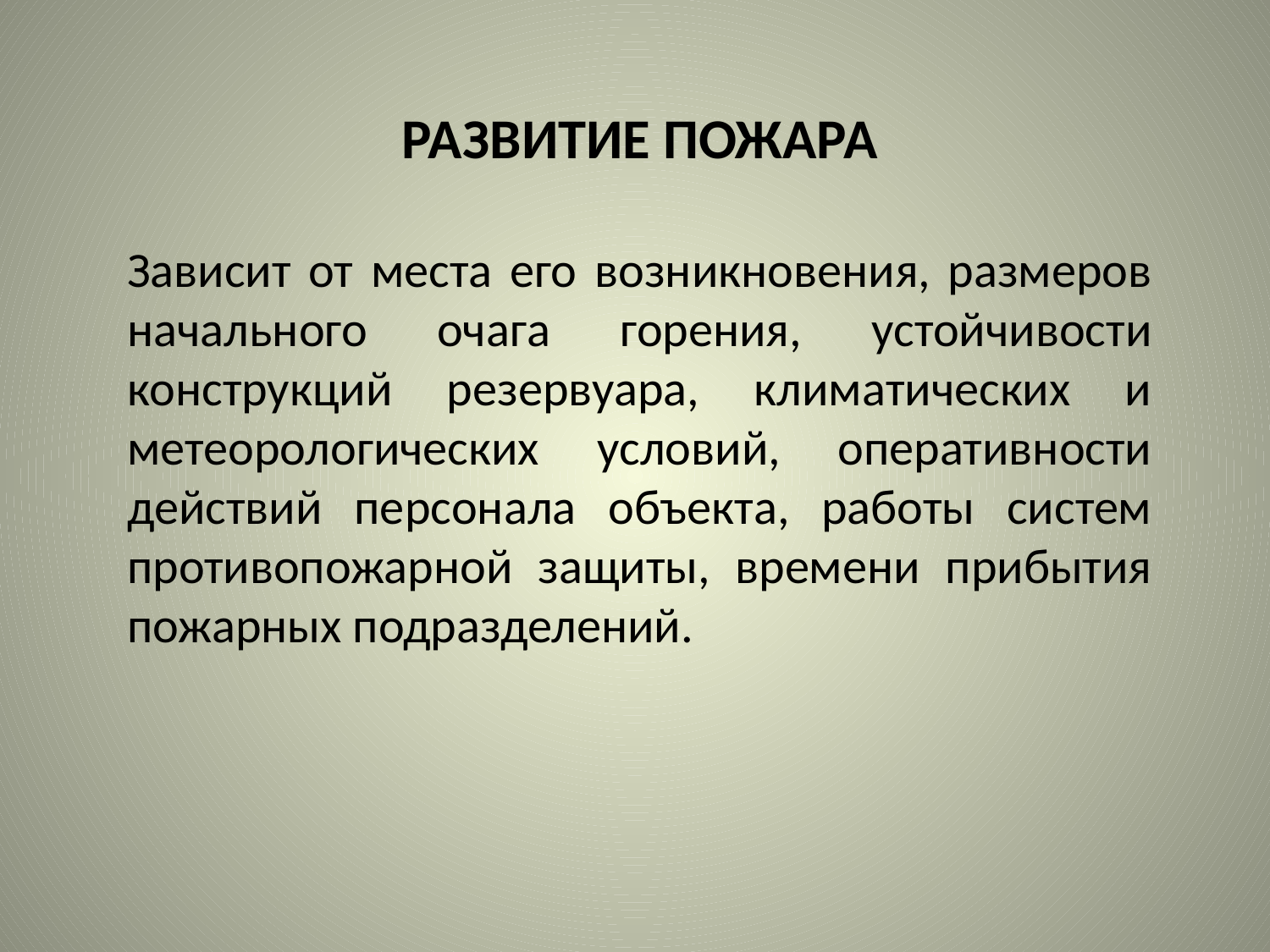

РАЗВИТИЕ ПОЖАРА

Зависит от места его возникновения, размеров начального очага горения, устойчивости конструкций резервуара, климатических и метеорологических условий, оперативности действий персонала объекта, работы систем противопожарной защиты, времени прибытия пожарных подразделений.